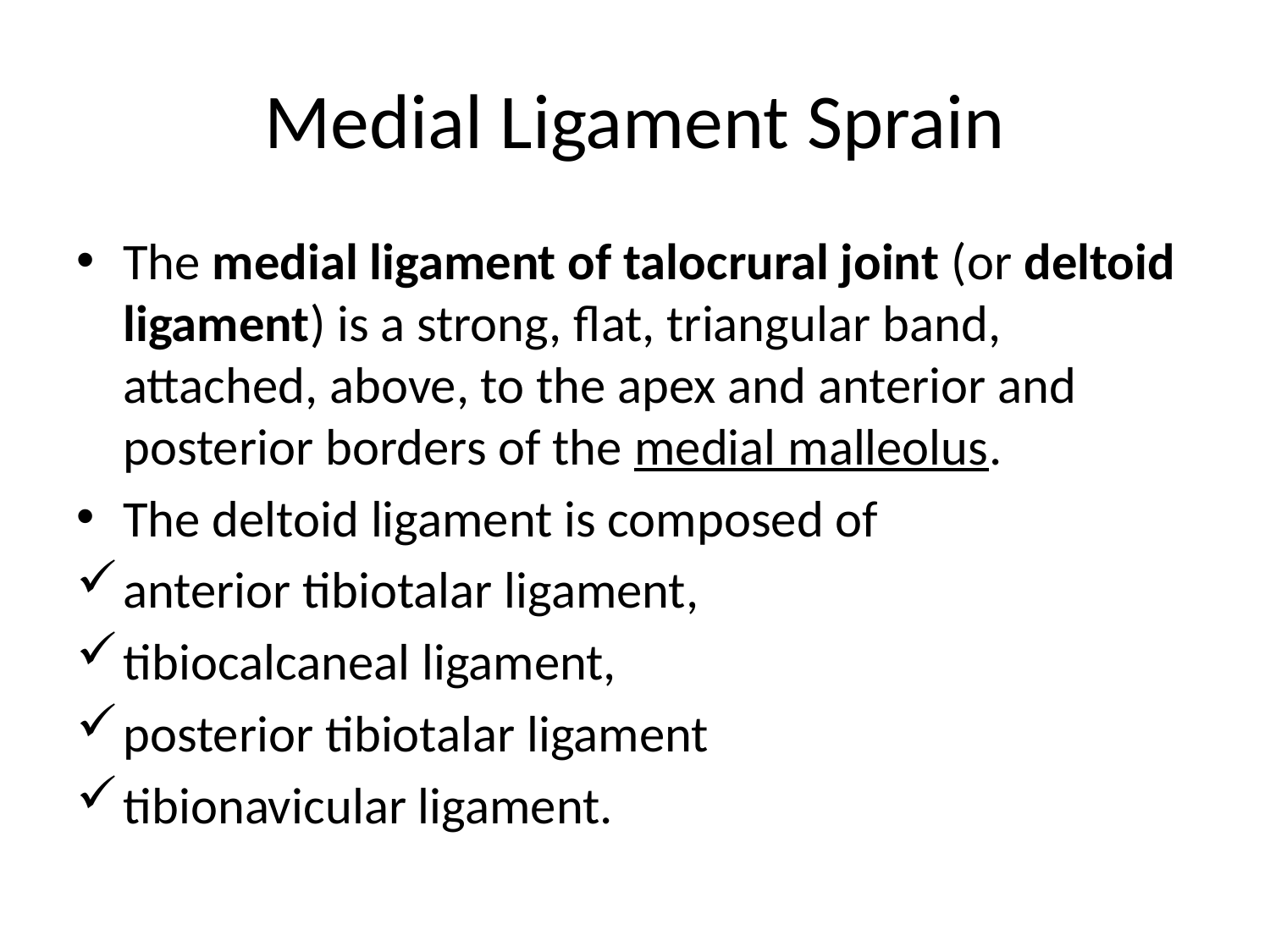

# Medial Ligament Sprain
The medial ligament of talocrural joint (or deltoid ligament) is a strong, flat, triangular band, attached, above, to the apex and anterior and posterior borders of the medial malleolus.
The deltoid ligament is composed of
anterior tibiotalar ligament,
tibiocalcaneal ligament,
posterior tibiotalar ligament
tibionavicular ligament.